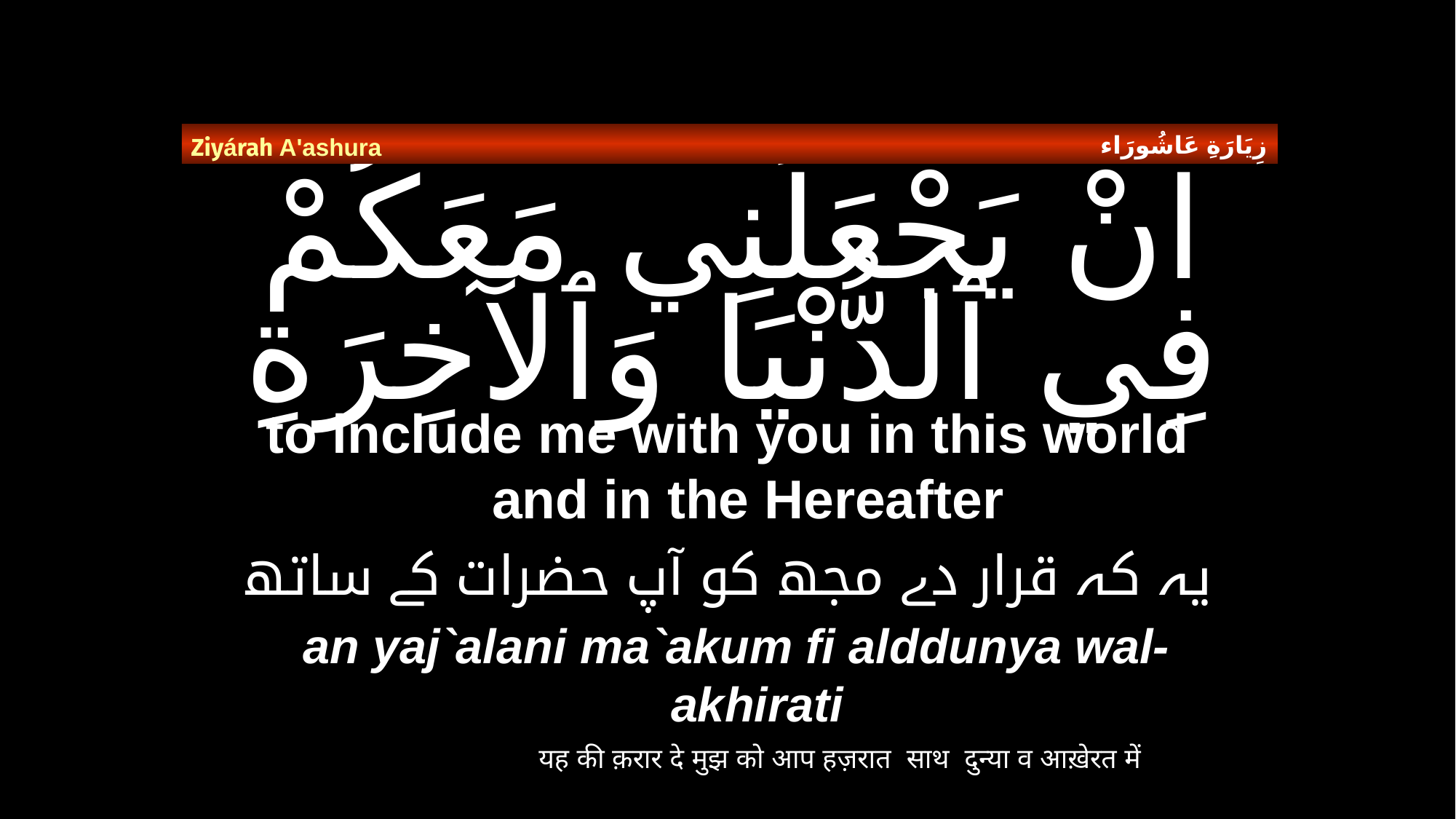

زِيَارَةِ عَاشُورَاء
Ziyárah A'ashura
# انْ يَجْعَلَنِي مَعَكُمْ فِي ٱلدُّنْيَا وَٱلآخِرَةِ
to include me with you in this world and in the Hereafter
 یہ کہ قرار دے مجھ کو آپ حضرات کے ساتھ
an yaj`alani ma`akum fi alddunya wal-akhirati
यह की क़रार दे मुझ को आप हज़रात  साथ  दुन्या व आख़ेरत में